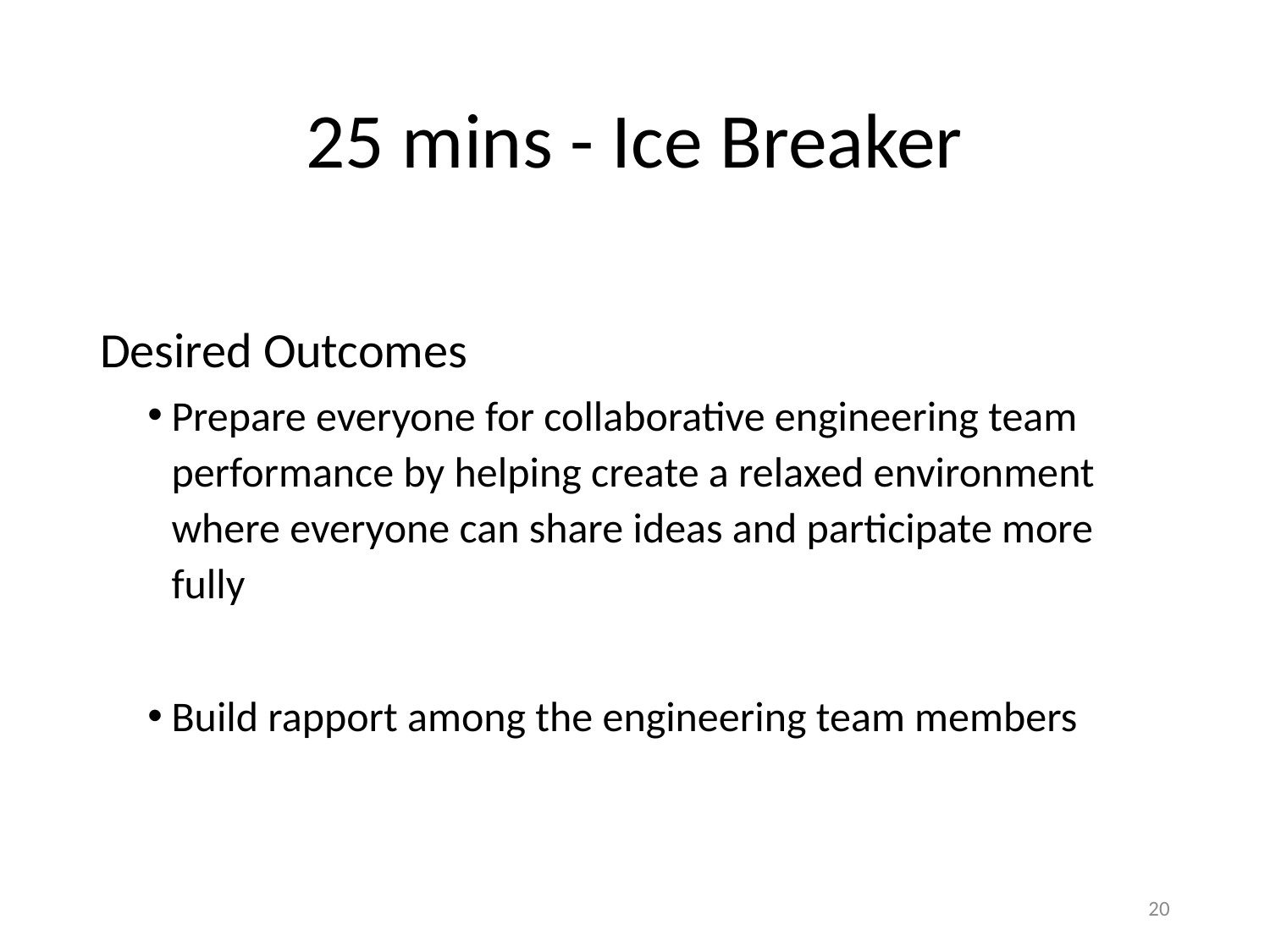

# 25 mins - Ice Breaker
Desired Outcomes
Prepare everyone for collaborative engineering team performance by helping create a relaxed environment where everyone can share ideas and participate more fully

Build rapport among the engineering team members
20